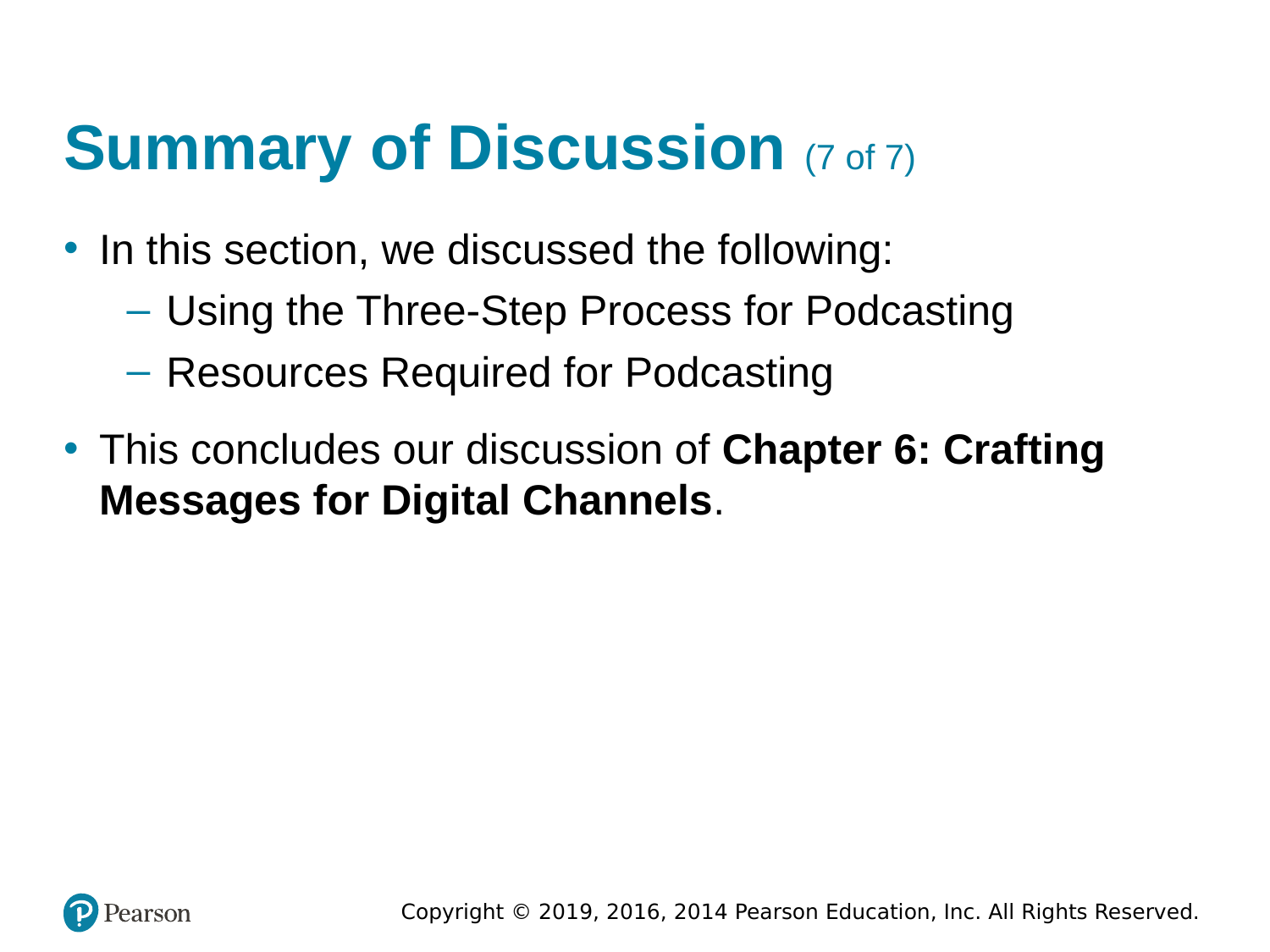

# Summary of Discussion (7 of 7)
In this section, we discussed the following:
Using the Three-Step Process for Podcasting
Resources Required for Podcasting
This concludes our discussion of Chapter 6: Crafting Messages for Digital Channels.